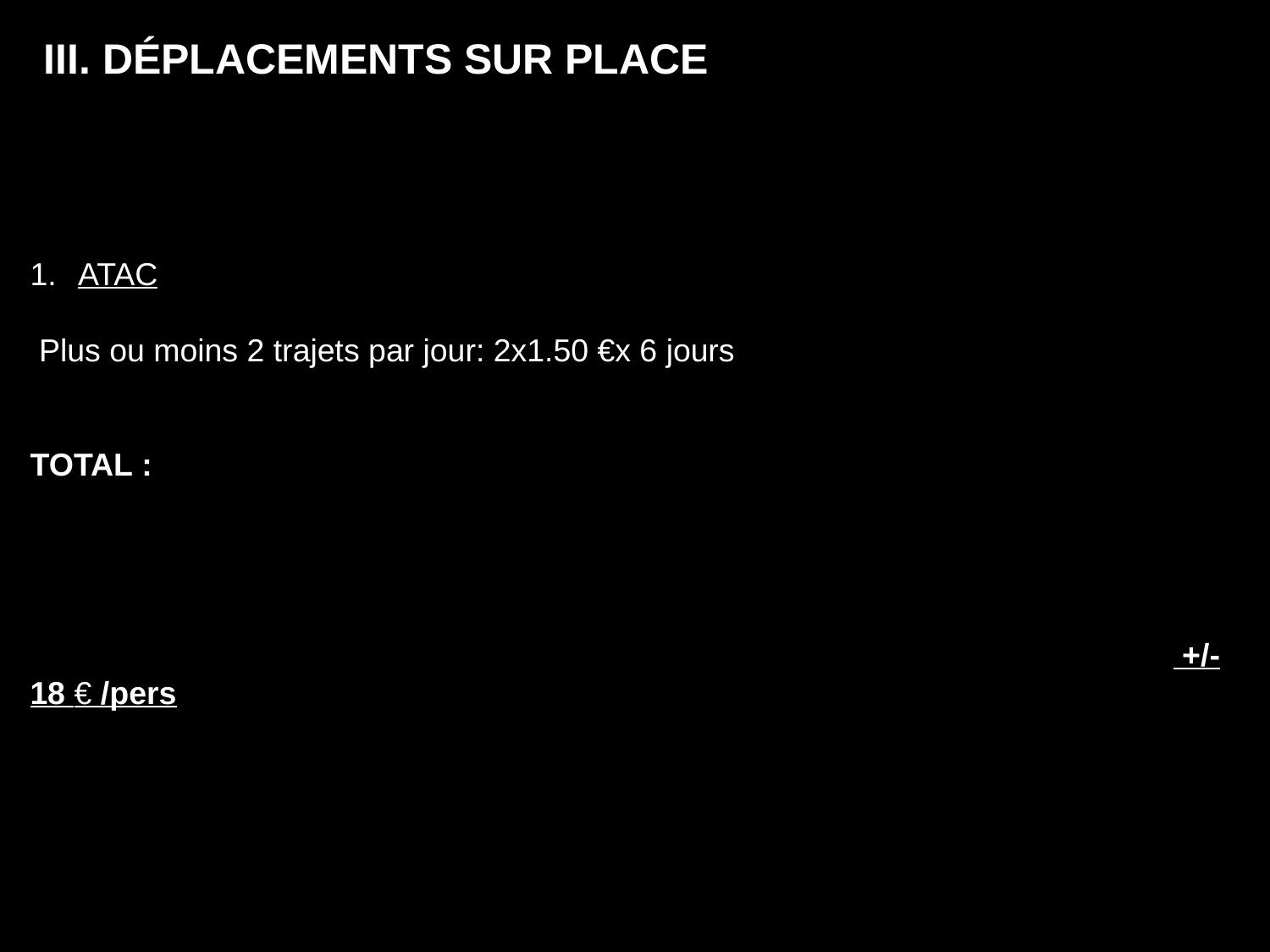

III. DÉPLACEMENTS SUR PLACE

ATAC

 Plus ou moins 2 trajets par jour: 2x1.50 €x 6 jours

TOTAL :
												 +/- 18 € /pers